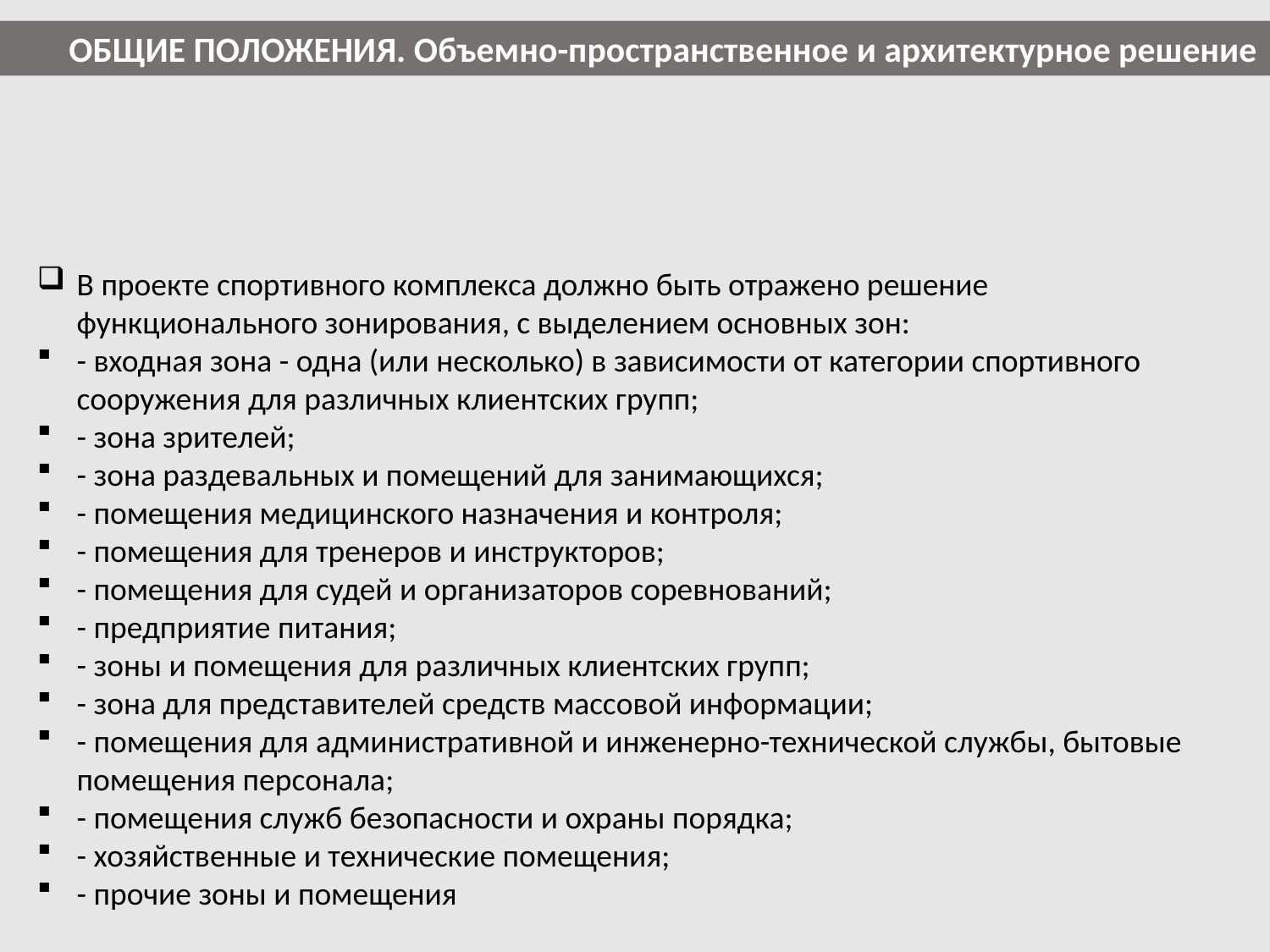

ОБЩИЕ ПОЛОЖЕНИЯ. Объемно-пространственное и архитектурное решение

В проекте спортивного комплекса должно быть отражено решение функционального зонирования, с выделением основных зон:
- входная зона - одна (или несколько) в зависимости от категории спортивного сооружения для различных клиентских групп;
- зона зрителей;
- зона раздевальных и помещений для занимающихся;
- помещения медицинского назначения и контроля;
- помещения для тренеров и инструкторов;
- помещения для судей и организаторов соревнований;
- предприятие питания;
- зоны и помещения для различных клиентских групп;
- зона для представителей средств массовой информации;
- помещения для административной и инженерно-технической службы, бытовые помещения персонала;
- помещения служб безопасности и охраны порядка;
- хозяйственные и технические помещения;
- прочие зоны и помещения